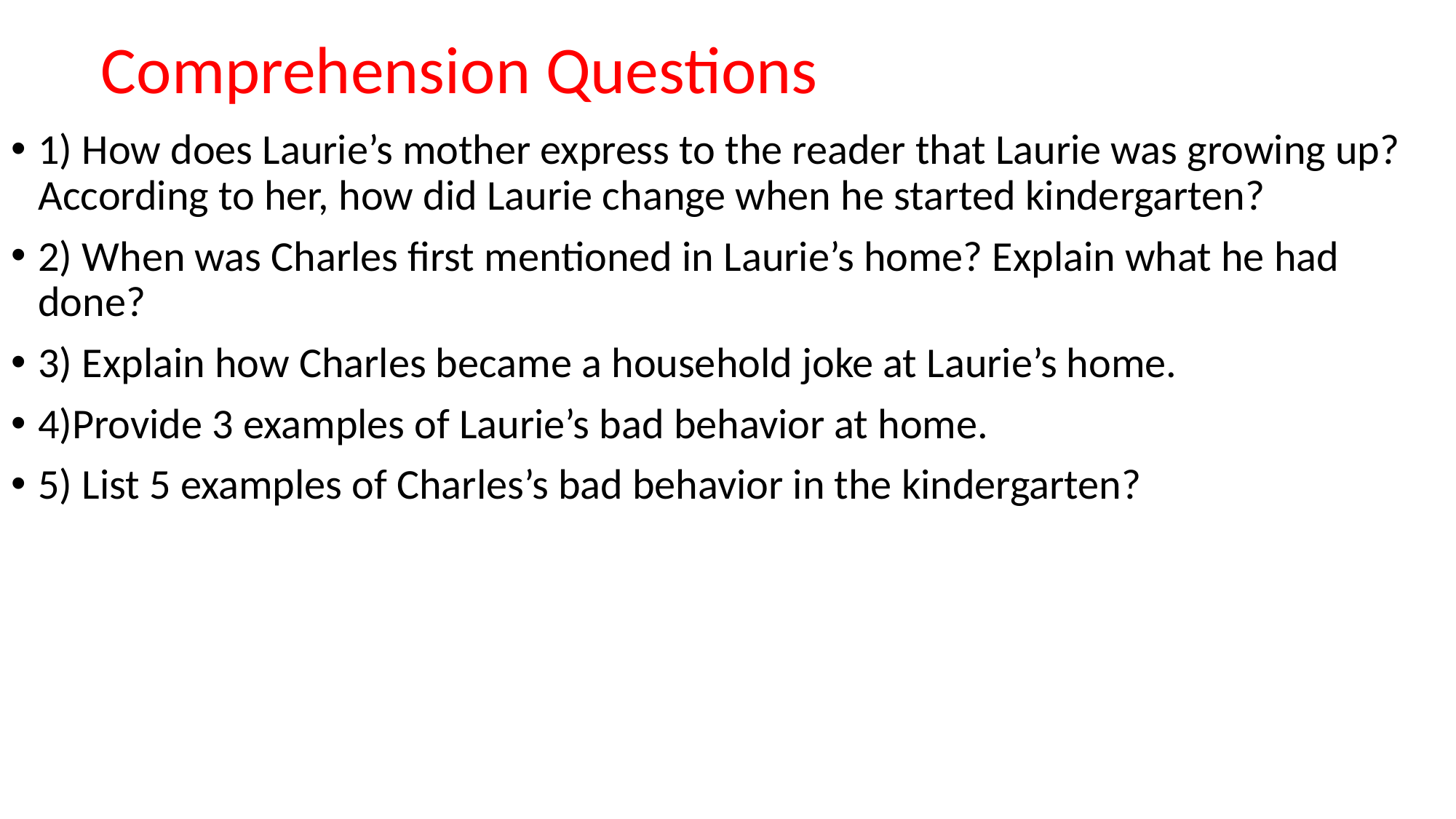

# Comprehension Questions
1) How does Laurie’s mother express to the reader that Laurie was growing up? According to her, how did Laurie change when he started kindergarten?
2) When was Charles first mentioned in Laurie’s home? Explain what he had done?
3) Explain how Charles became a household joke at Laurie’s home.
4)Provide 3 examples of Laurie’s bad behavior at home.
5) List 5 examples of Charles’s bad behavior in the kindergarten?